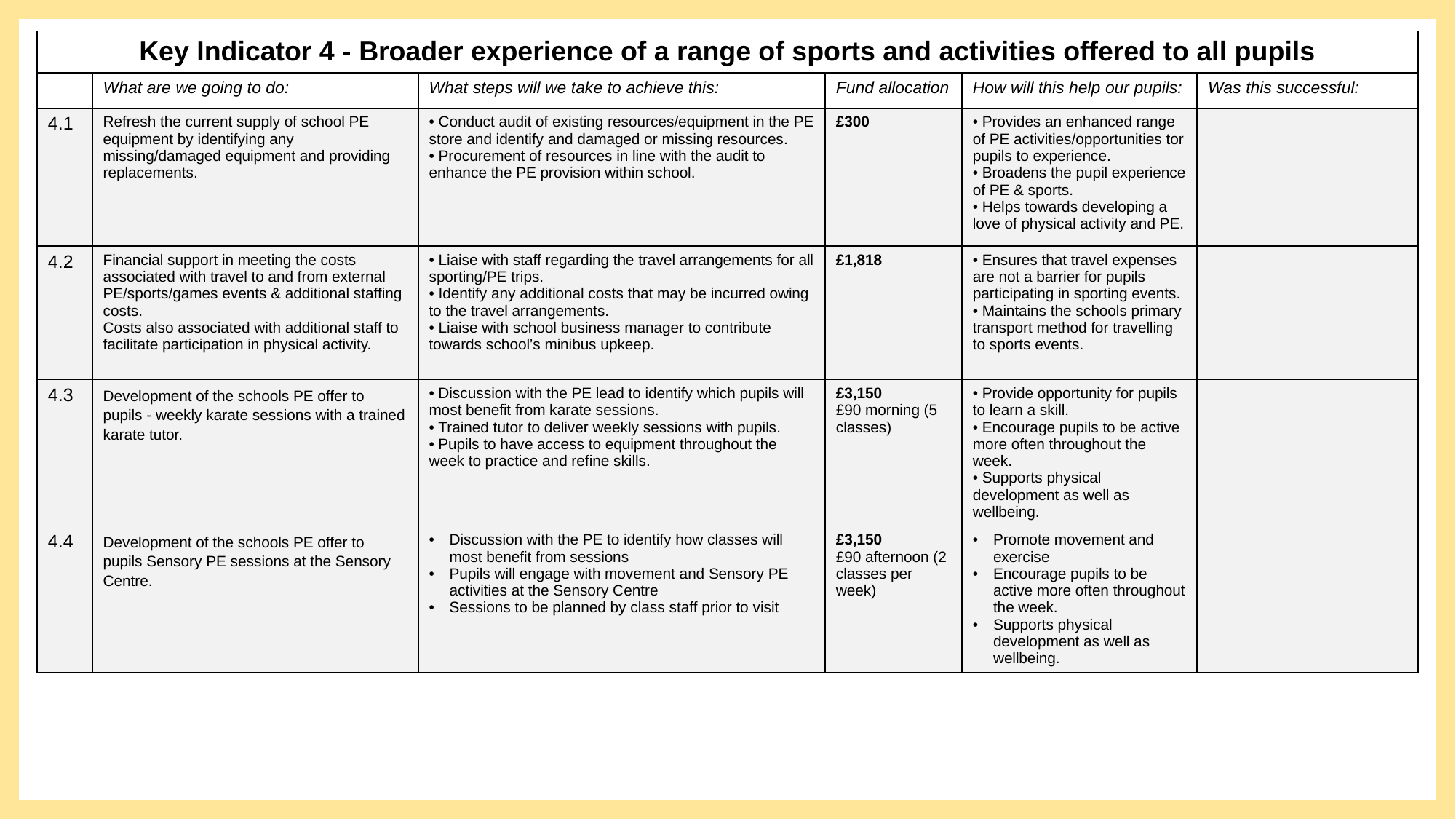

| Key Indicator 4 - Broader experience of a range of sports and activities offered to all pupils |  |  |  |  |  |
| --- | --- | --- | --- | --- | --- |
|  | What are we going to do: | What steps will we take to achieve this: | Fund allocation | How will this help our pupils: | Was this successful: |
| 4.1 | Refresh the current supply of school PE equipment by identifying any missing/damaged equipment and providing replacements. | • Conduct audit of existing resources/equipment in the PE store and identify and damaged or missing resources. • Procurement of resources in line with the audit to enhance the PE provision within school. | £300 | • Provides an enhanced range of PE activities/opportunities tor pupils to experience. • Broadens the pupil experience of PE & sports. • Helps towards developing a love of physical activity and PE. |  |
| 4.2 | Financial support in meeting the costs associated with travel to and from external PE/sports/games events & additional staffing costs. Costs also associated with additional staff to facilitate participation in physical activity. | • Liaise with staff regarding the travel arrangements for all sporting/PE trips. • Identify any additional costs that may be incurred owing to the travel arrangements. • Liaise with school business manager to contribute towards school’s minibus upkeep. | £1,818 | • Ensures that travel expenses are not a barrier for pupils participating in sporting events. • Maintains the schools primary transport method for travelling to sports events. |  |
| 4.3 | Development of the schools PE offer to pupils - weekly karate sessions with a trained karate tutor. | Discussion with the PE lead to identify which pupils will most benefit from karate sessions. Trained tutor to deliver weekly sessions with pupils. Pupils to have access to equipment throughout the week to practice and refine skills. | £3,150 £90 morning (5 classes) | Provide opportunity for pupils to learn a skill. Encourage pupils to be active more often throughout the week. Supports physical development as well as wellbeing. |  |
| 4.4 | Development of the schools PE offer to pupils Sensory PE sessions at the Sensory Centre. | Discussion with the PE to identify how classes will most benefit from sessions Pupils will engage with movement and Sensory PE activities at the Sensory Centre Sessions to be planned by class staff prior to visit | £3,150 £90 afternoon (2 classes per week) | Promote movement and exercise Encourage pupils to be active more often throughout the week. Supports physical development as well as wellbeing. |  |